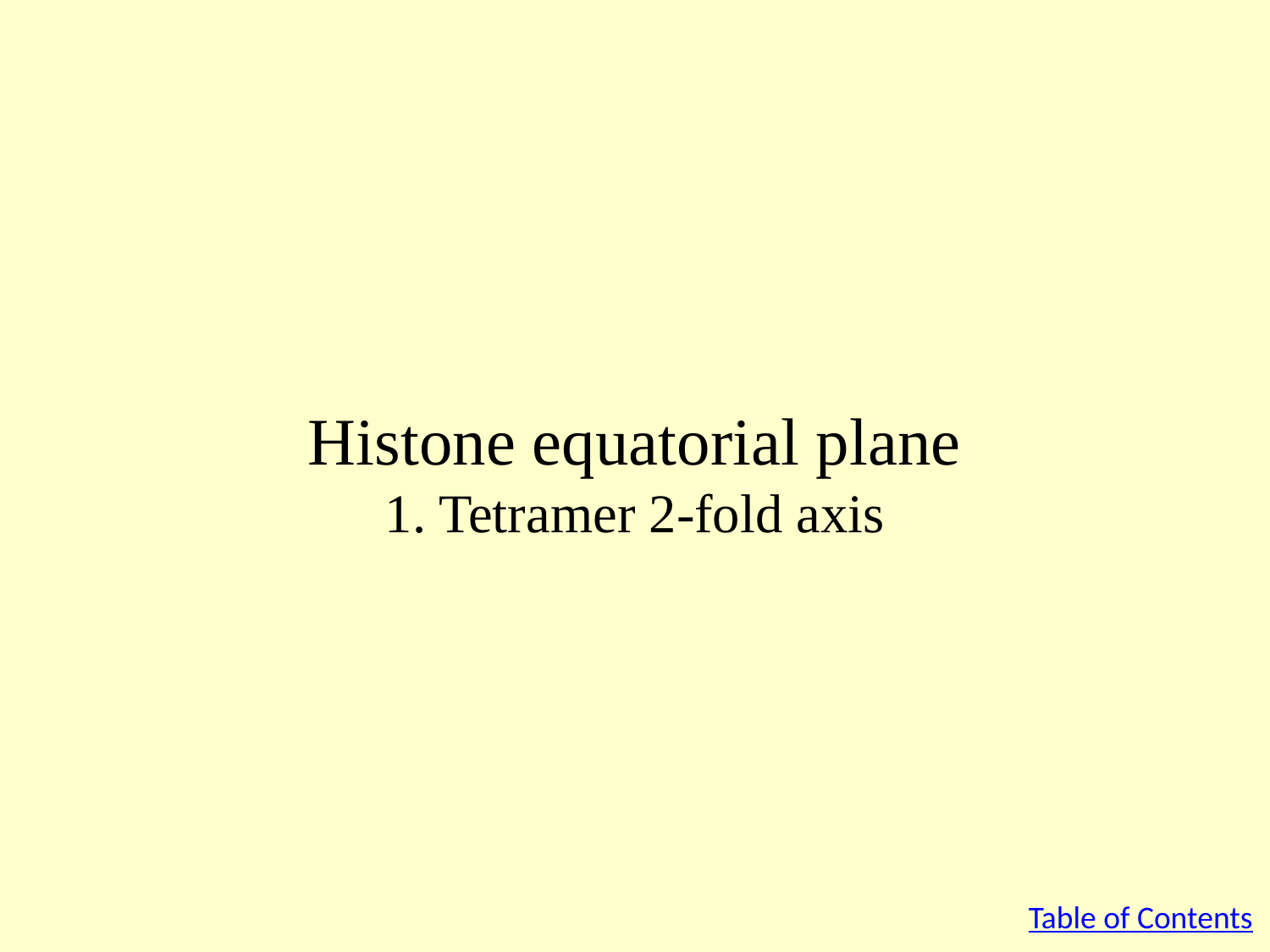

# Histone equatorial plane 1. Tetramer 2-fold axis
Table of Contents